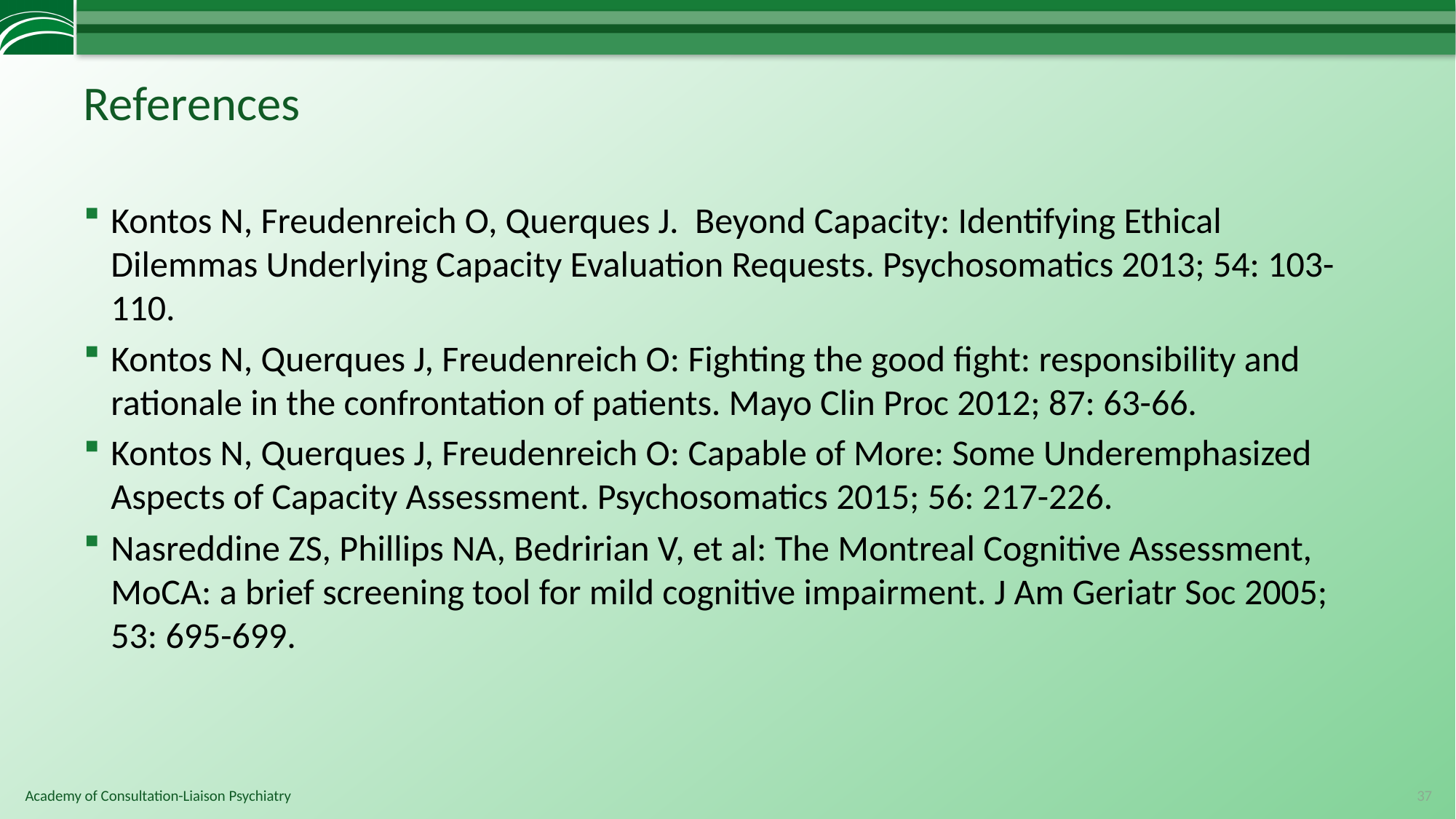

# References
Kontos N, Freudenreich O, Querques J.  Beyond Capacity: Identifying Ethical Dilemmas Underlying Capacity Evaluation Requests. Psychosomatics 2013; 54: 103-110.
Kontos N, Querques J, Freudenreich O: Fighting the good fight: responsibility and rationale in the confrontation of patients. Mayo Clin Proc 2012; 87: 63-66.
Kontos N, Querques J, Freudenreich O: Capable of More: Some Underemphasized Aspects of Capacity Assessment. Psychosomatics 2015; 56: 217-226.
Nasreddine ZS, Phillips NA, Bedririan V, et al: The Montreal Cognitive Assessment, MoCA: a brief screening tool for mild cognitive impairment. J Am Geriatr Soc 2005; 53: 695-699.

37